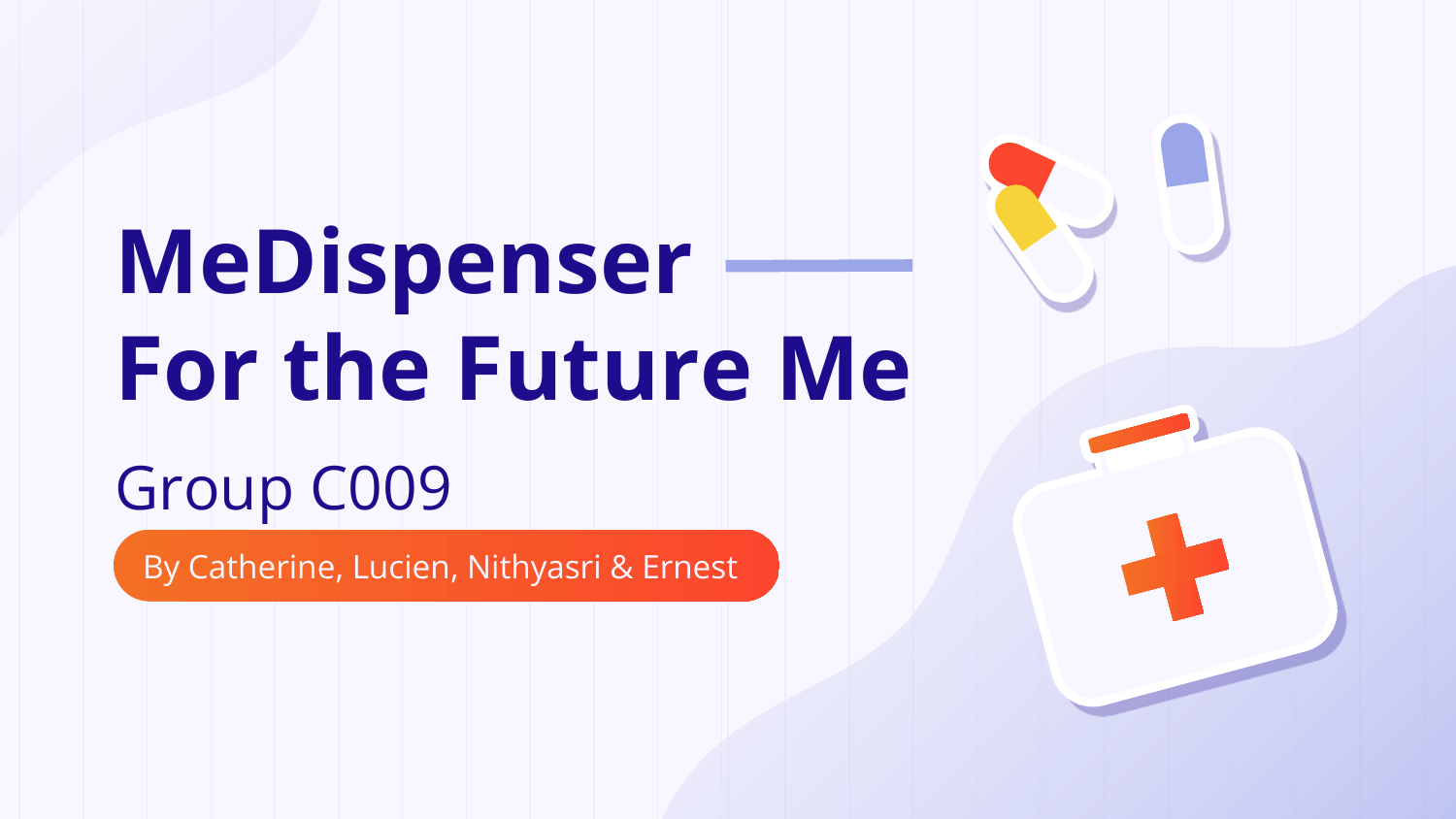

# MeDispenser
For the Future Me

Group C009

By Catherine, Lucien, Nithyasri & Ernest